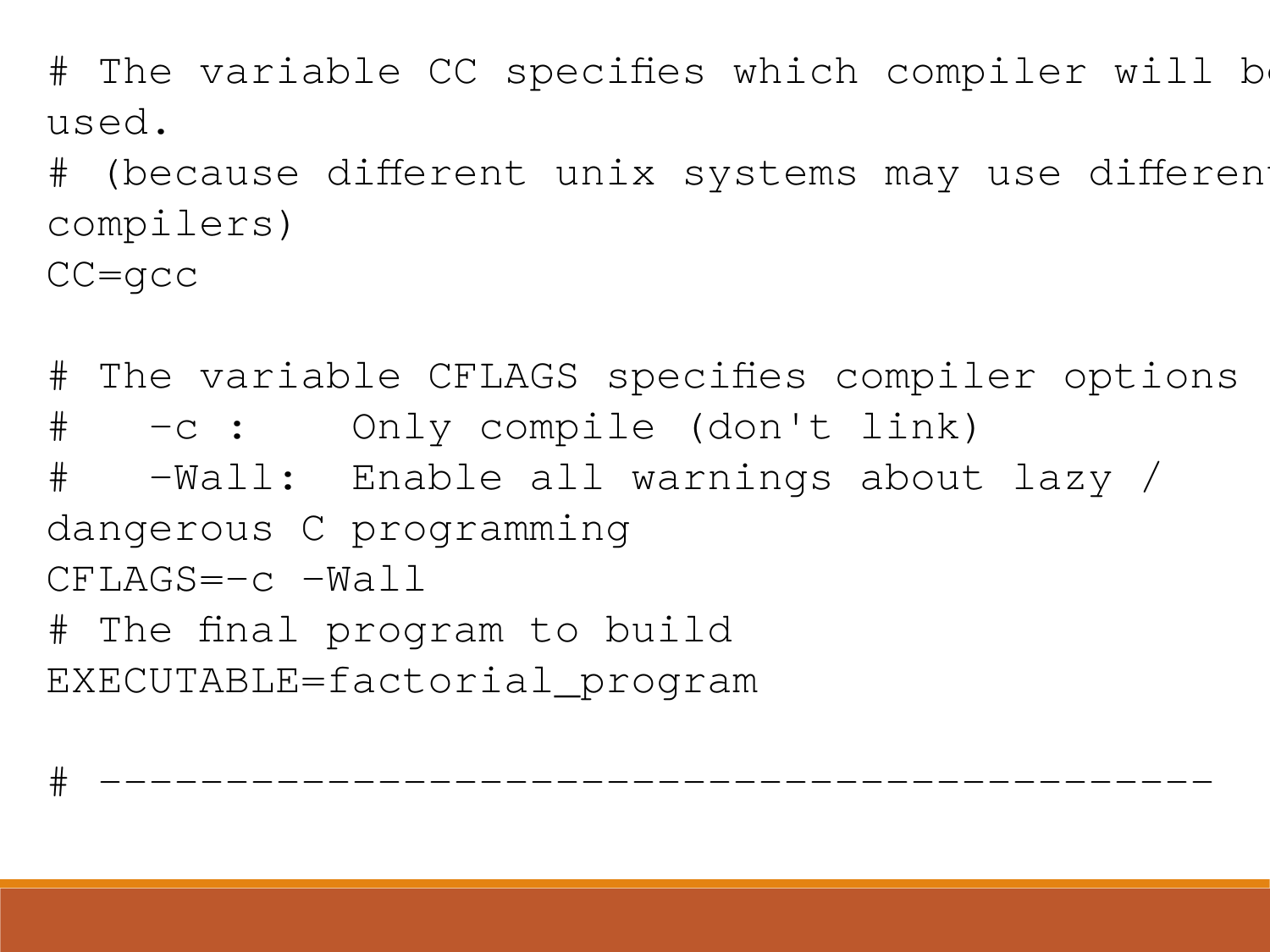

# The variable CC specifies which compiler will be used.
# (because different unix systems may use different compilers)
CC=gcc

# The variable CFLAGS specifies compiler options
#   -c :    Only compile (don't link)
#   -Wall:  Enable all warnings about lazy / dangerous C programming
CFLAGS=-c -Wall
# The final program to build
EXECUTABLE=factorial_program

# --------------------------------------------